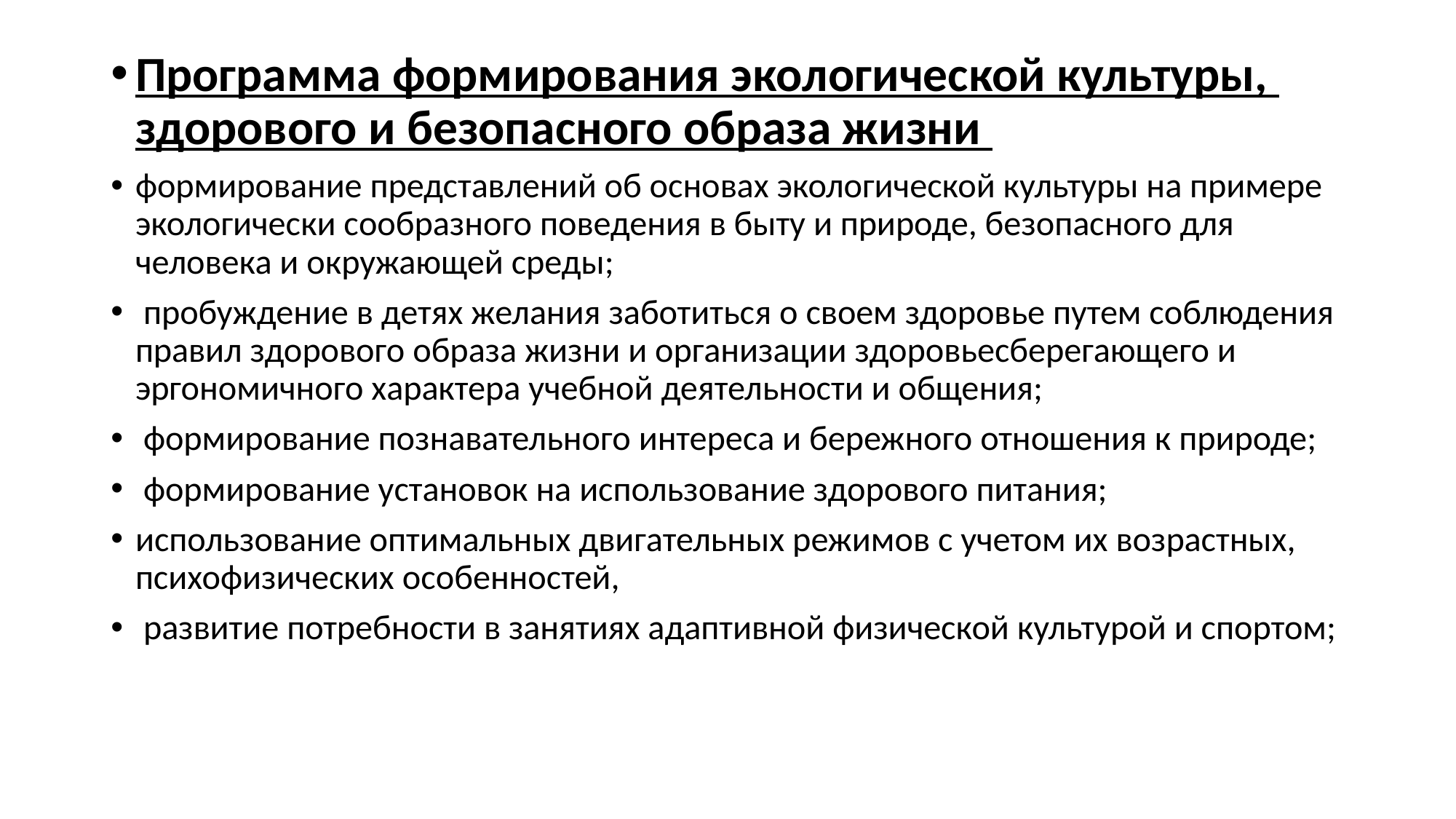

#
Программа формирования экологической культуры,  здорового и безопасного образа жизни
формирование представлений об основах экологической культуры на примере экологически сообразного поведения в быту и природе, безопасного для человека и окружающей среды;
 пробуждение в детях желания заботиться о своем здоровье путем соблюдения правил здорового образа жизни и организации здоровьесберегающего и эргономичного характера учебной деятельности и общения;
 формирование познавательного интереса и бережного отношения к природе;
 формирование установок на использование здорового питания;
использование оптимальных двигательных режимов с учетом их возрастных, психофизических особенностей,
 развитие потребности в занятиях адаптивной физической культурой и спортом;